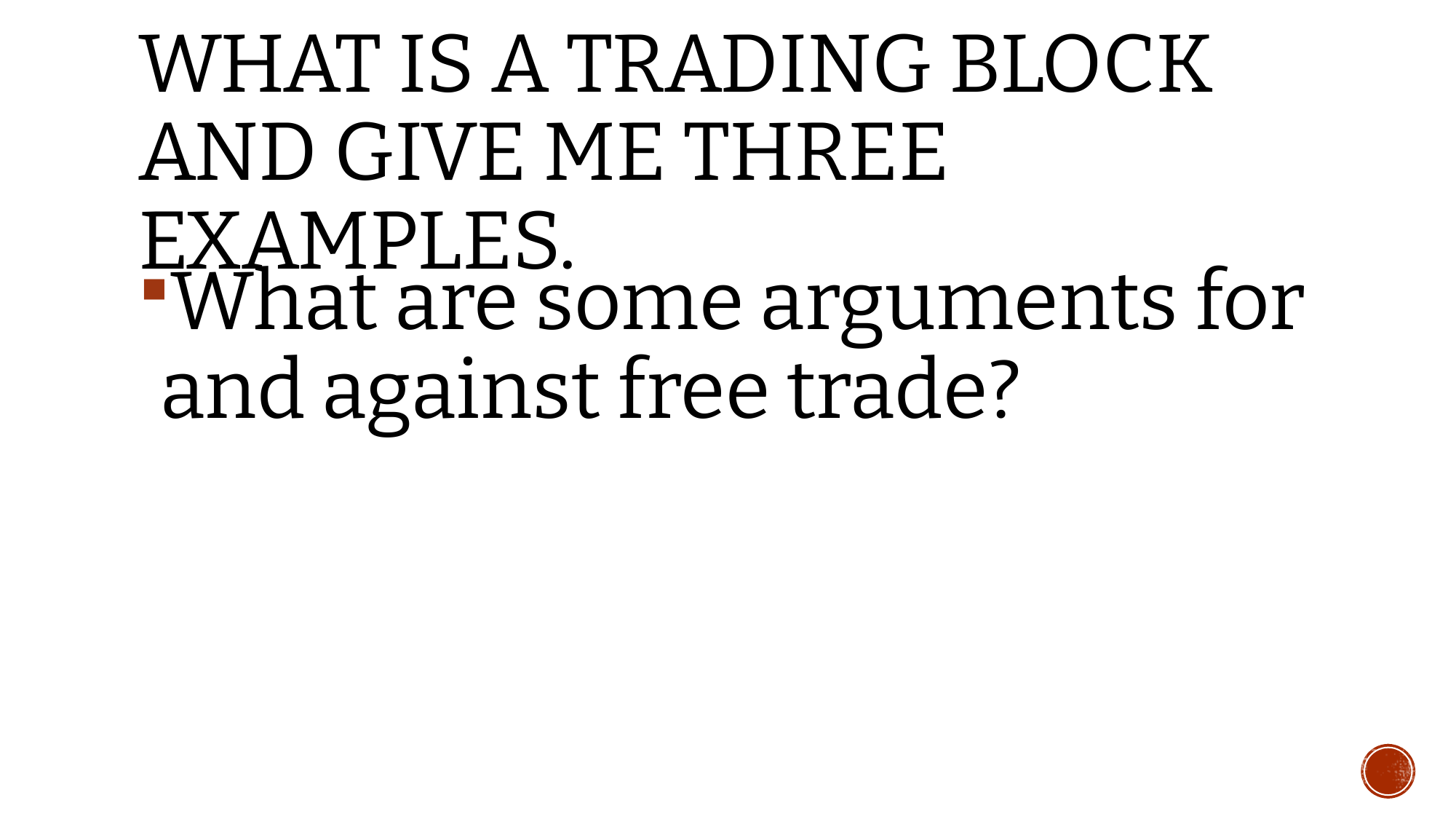

# What is a trading block and give me three examples.
What are some arguments for and against free trade?